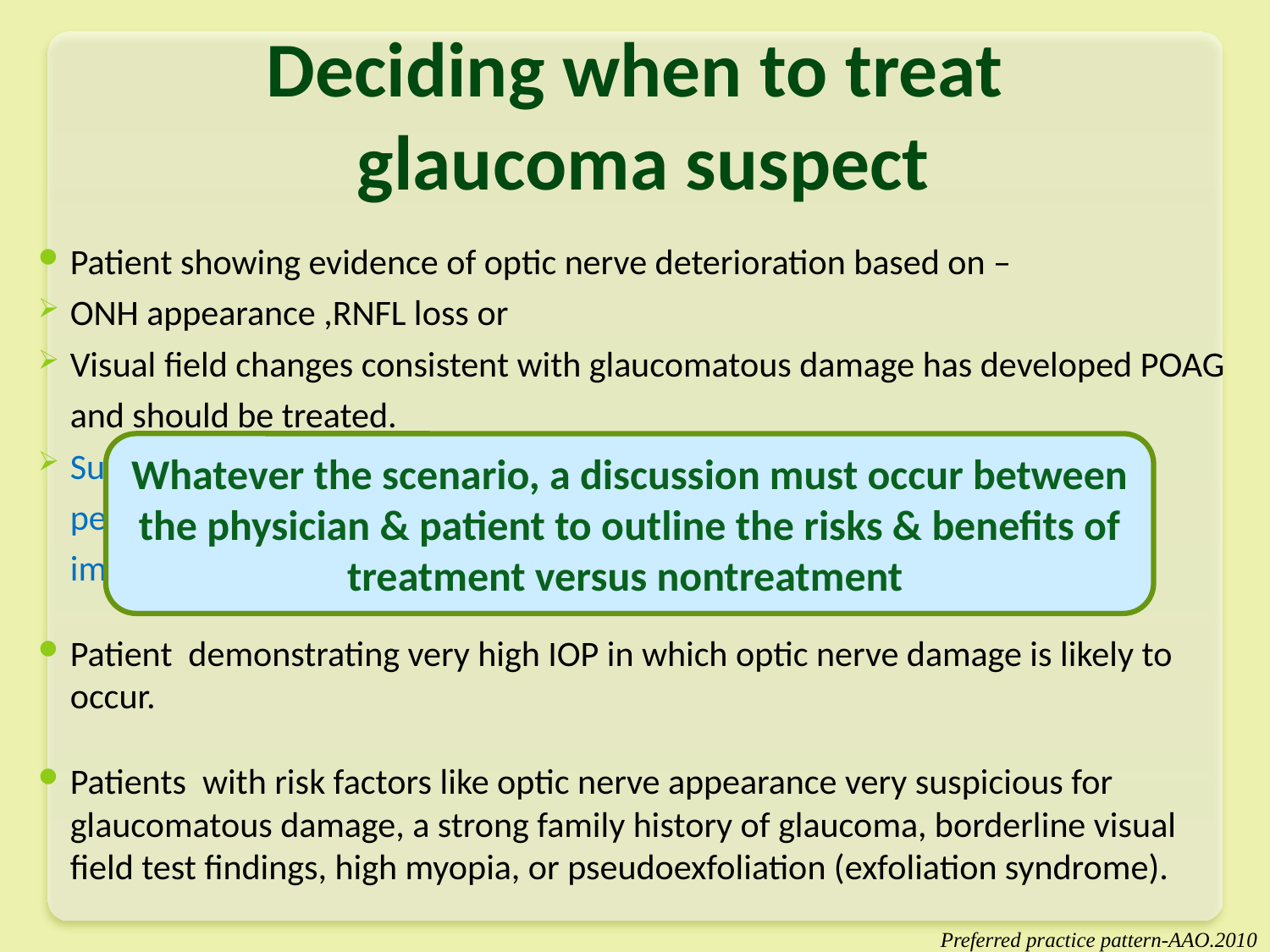

# Deciding when to treat glaucoma suspect
Patient showing evidence of optic nerve deterioration based on –
ONH appearance ,RNFL loss or
Visual field changes consistent with glaucomatous damage has developed POAG and should be treated.
Subtle abnormalities in optic disc & RNFL are best detected by comparing periodic fundus imaging with disc & RNFL photography and computerized imaging of optic nerve and nerve fiber layer.

Patient  demonstrating very high IOP in which optic nerve damage is likely to occur.

Patients  with risk factors like optic nerve appearance very suspicious for glaucomatous damage, a strong family history of glaucoma, borderline visual field test findings, high myopia, or pseudoexfoliation (exfoliation syndrome).

Whatever the scenario, a discussion must occur between the physician & patient to outline the risks & benefits of treatment versus nontreatment
Preferred practice pattern-AAO.2010